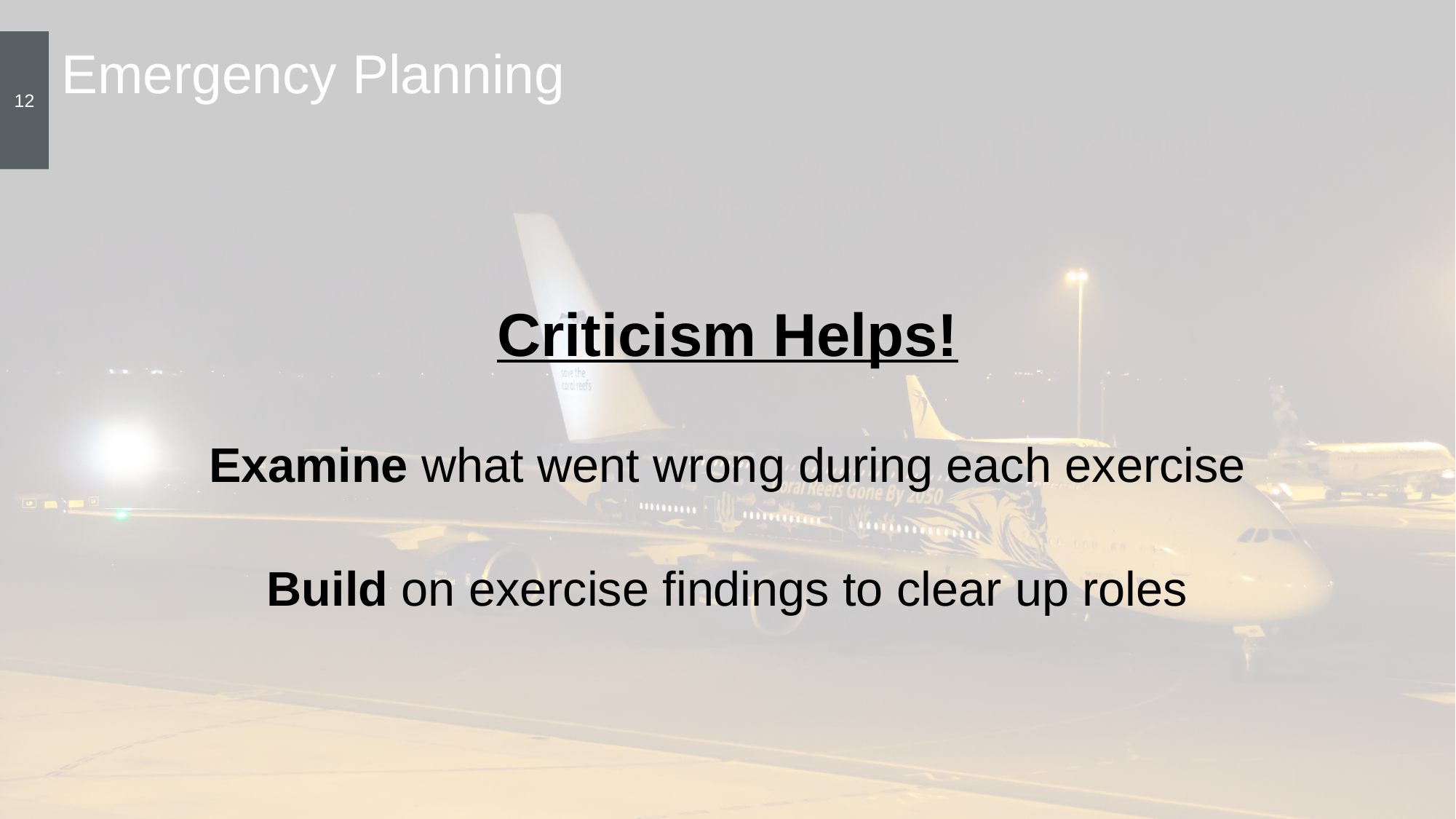

12
# Emergency Planning
Criticism Helps!
Examine what went wrong during each exercise
Build on exercise findings to clear up roles